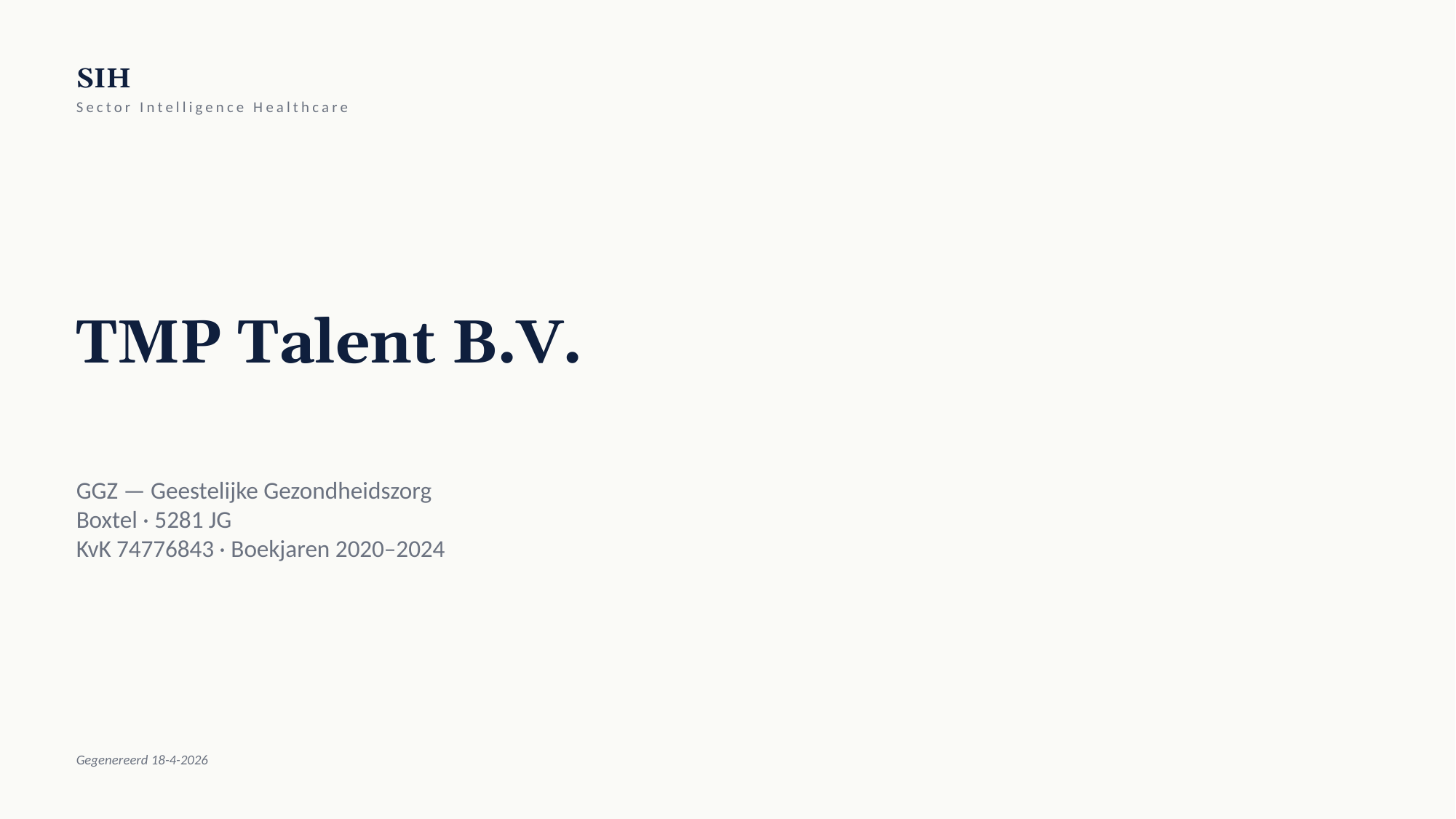

SIH
Sector Intelligence Healthcare
TMP Talent B.V.
GGZ — Geestelijke Gezondheidszorg
Boxtel · 5281 JG
KvK 74776843 · Boekjaren 2020–2024
Gegenereerd 18-4-2026